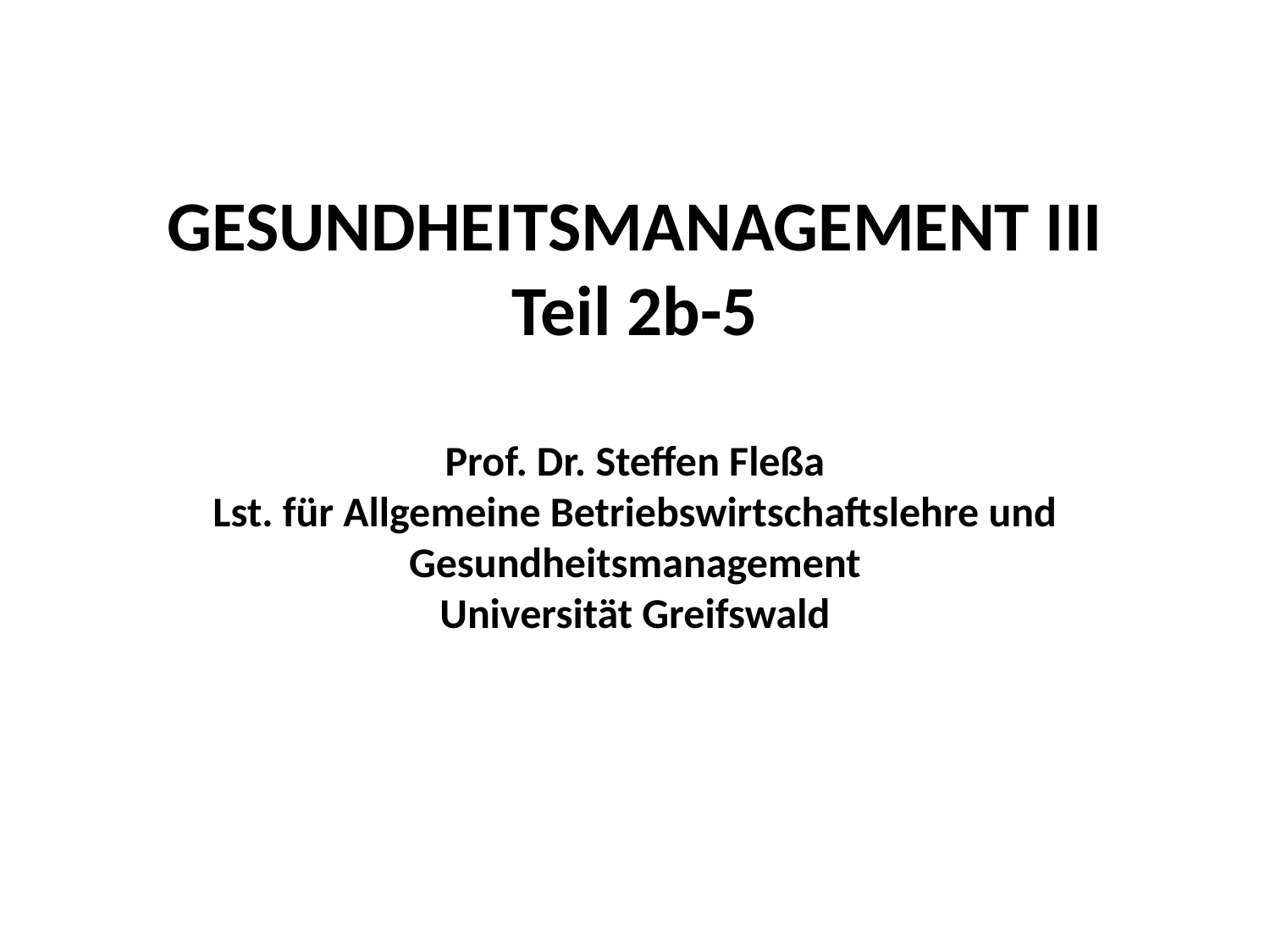

# GESUNDHEITSMANAGEMENT III Teil 2b-5 Prof. Dr. Steffen Fleßa Lst. für Allgemeine Betriebswirtschaftslehre und Gesundheitsmanagement Universität Greifswald